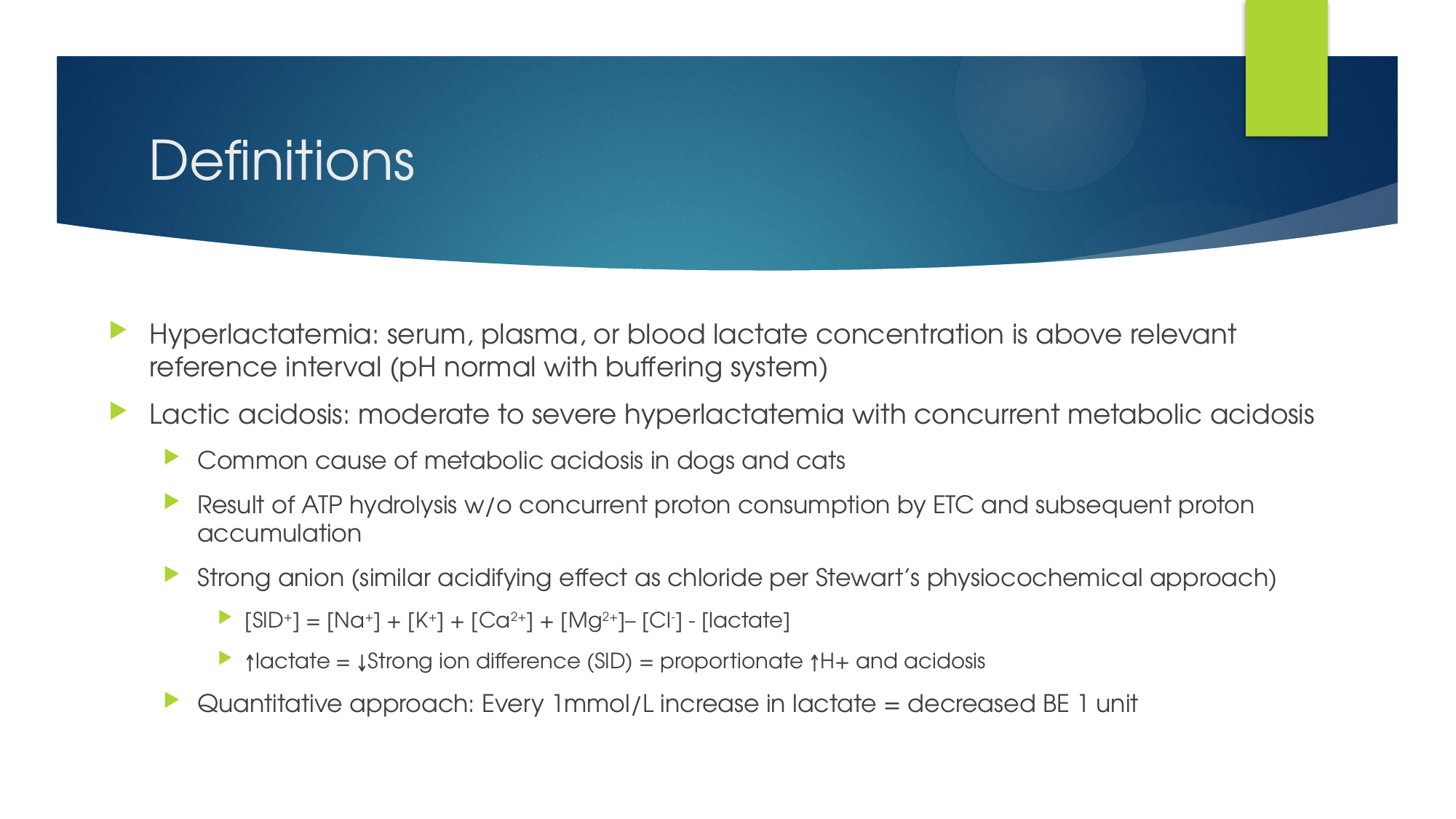

# Definitions
Hyperlactatemia: serum, plasma, or blood lactate concentration is above relevant reference interval (pH normal with buffering system)
Lactic acidosis: moderate to severe hyperlactatemia with concurrent metabolic acidosis
Common cause of metabolic acidosis in dogs and cats
Result of ATP hydrolysis w/o concurrent proton consumption by ETC and subsequent proton accumulation
Strong anion (similar acidifying effect as chloride per Stewart’s physiocochemical approach)
[SID+] = [Na+] + [K+] + [Ca2+] + [Mg2+]– [Cl-] - [lactate]
↑lactate = ↓Strong ion difference (SID) = proportionate ↑H+ and acidosis
Quantitative approach: Every 1mmol/L increase in lactate = decreased BE 1 unit